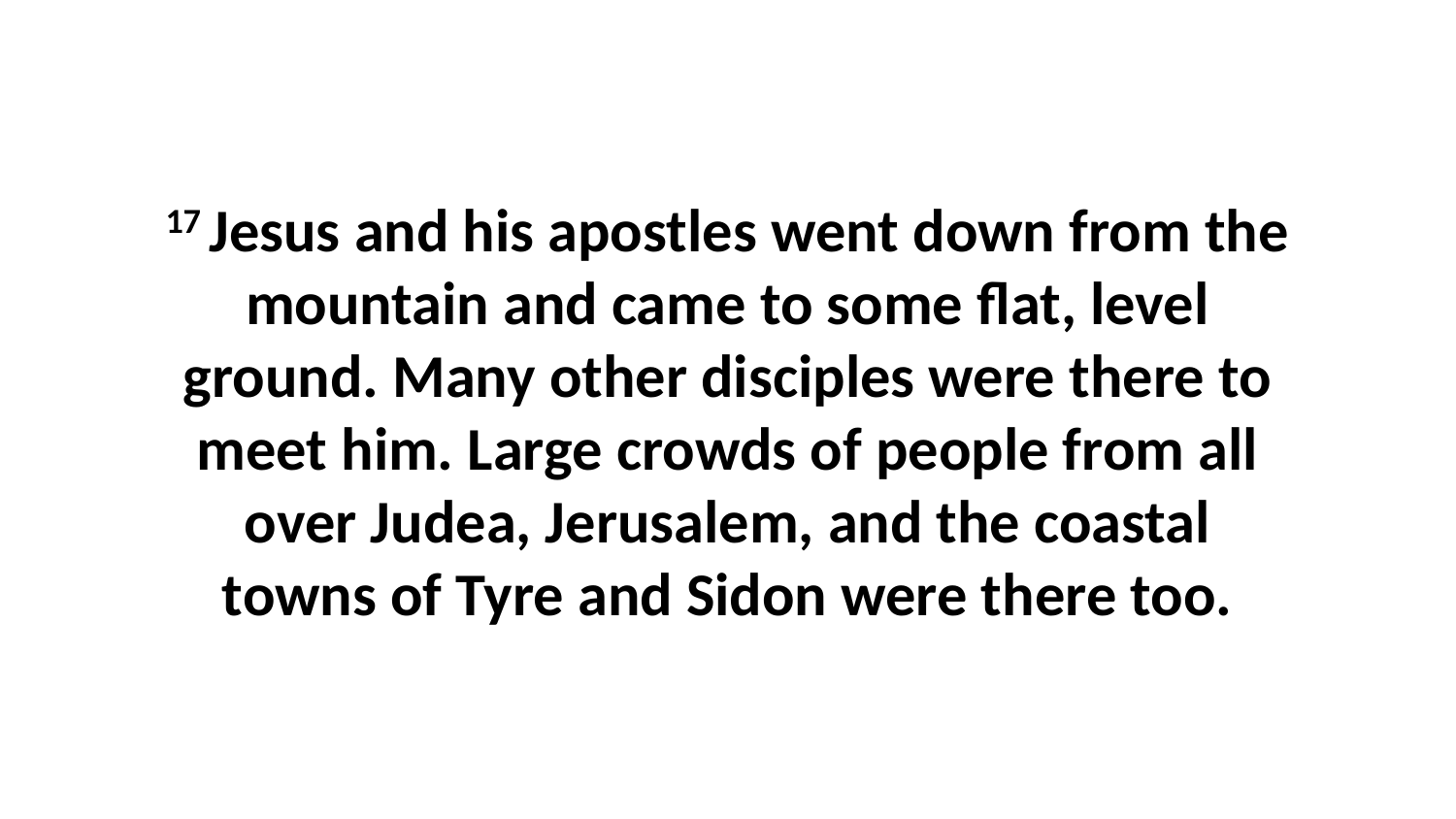

17 Jesus and his apostles went down from the mountain and came to some flat, level ground. Many other disciples were there to meet him. Large crowds of people from all over Judea, Jerusalem, and the coastal towns of Tyre and Sidon were there too.